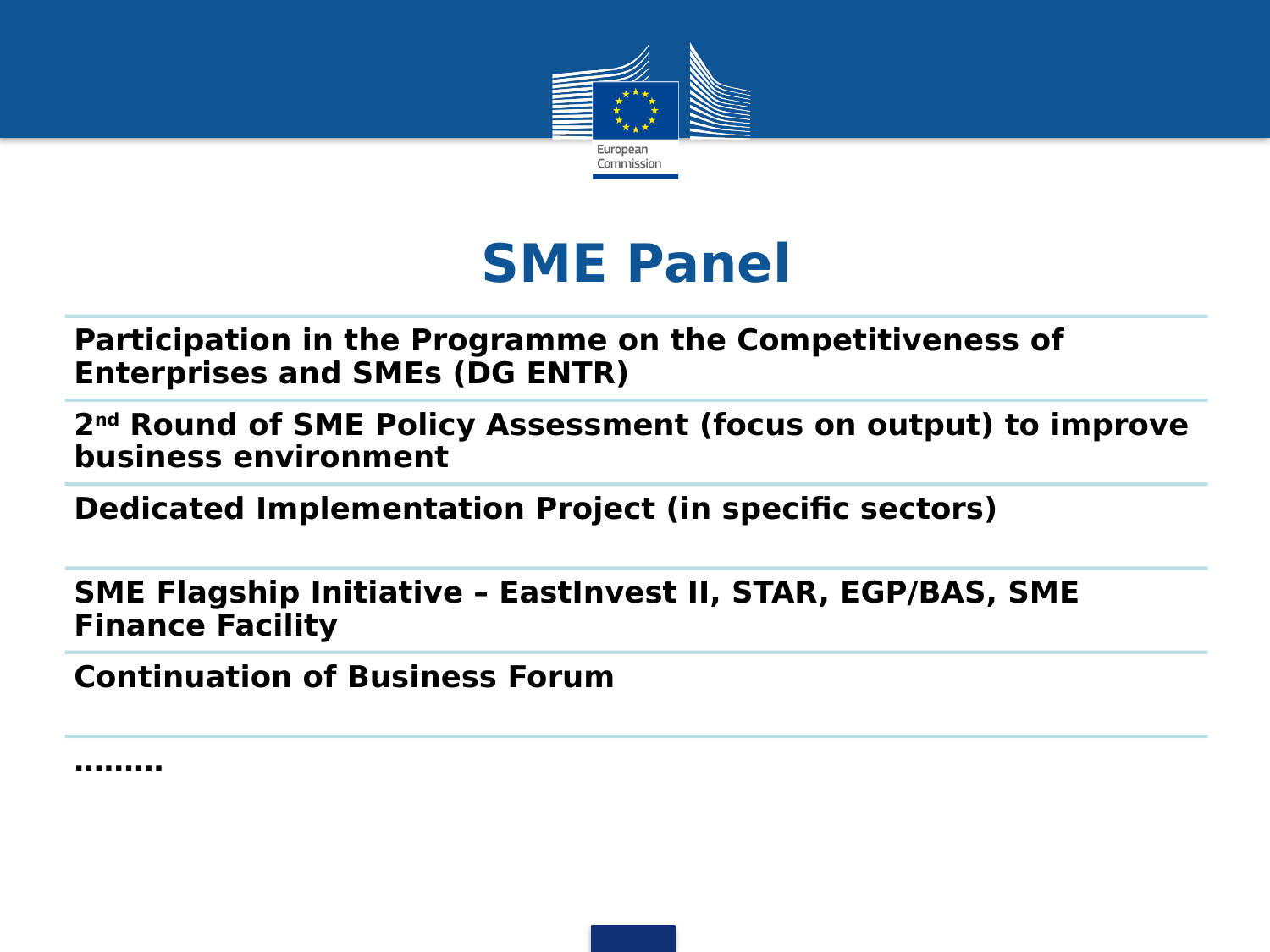

# SME Panel
Participation in the Programme on the Competitiveness of Enterprises and SMEs (DG ENTR)
2nd Round of SME Policy Assessment (focus on output) to improve business environment
Dedicated Implementation Project (in specific sectors)
SME Flagship Initiative – EastInvest II, STAR, EGP/BAS, SME Finance Facility
Continuation of Business Forum
………